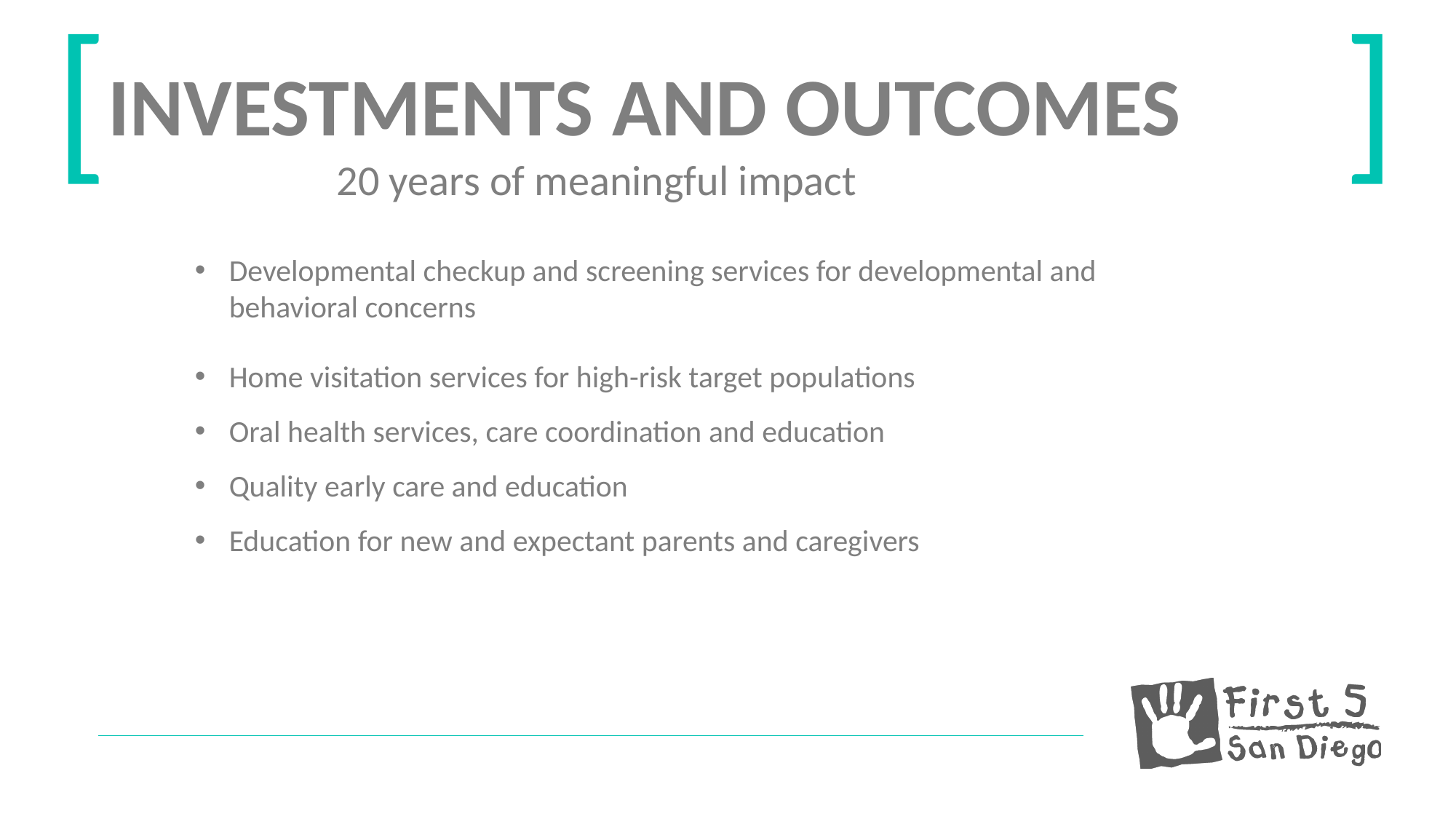

[
]
INVESTMENTS AND OUTCOMES
20 years of meaningful impact
Developmental checkup and screening services for developmental and behavioral concerns
Home visitation services for high-risk target populations
Oral health services, care coordination and education
Quality early care and education
Education for new and expectant parents and caregivers